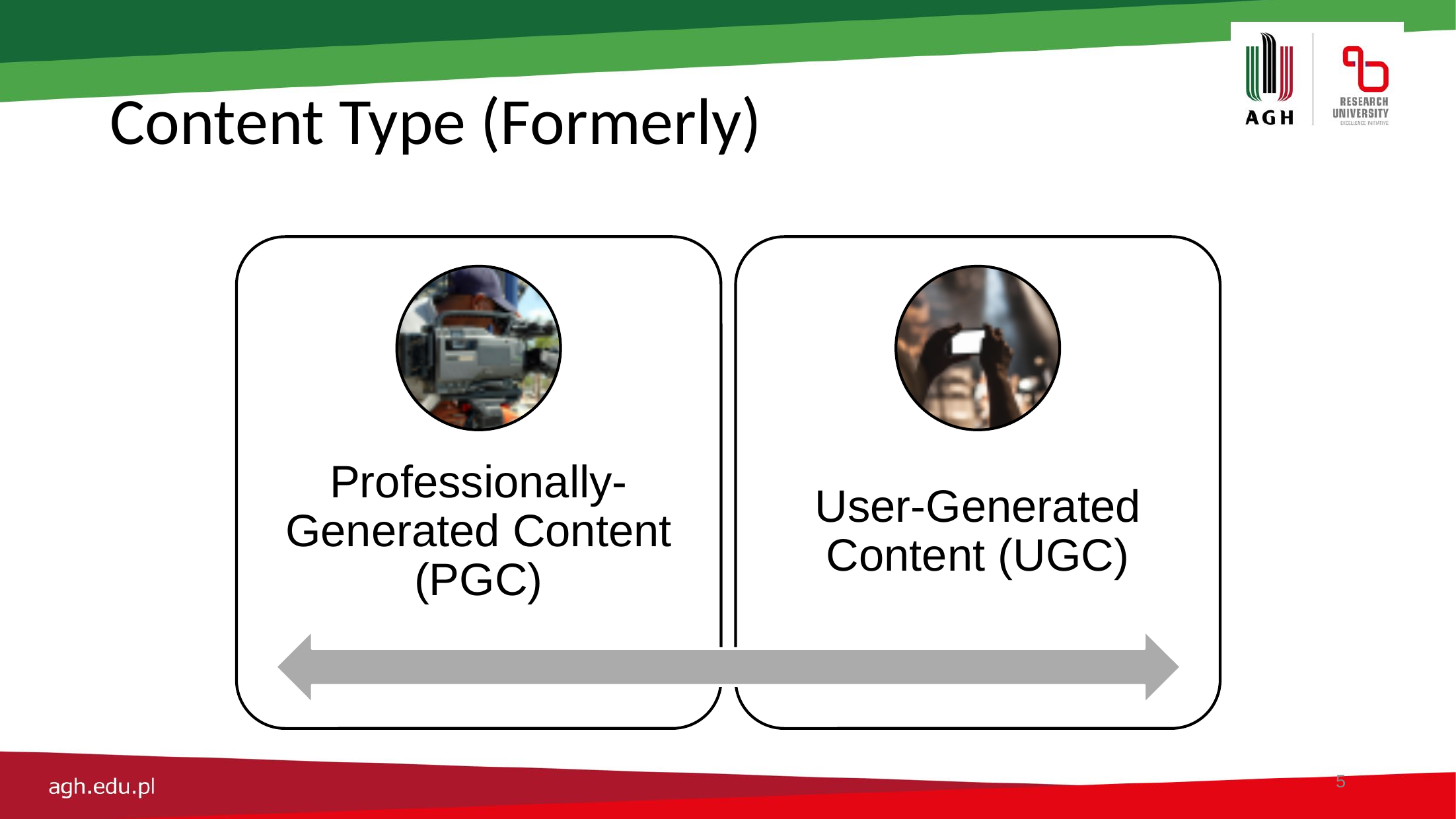

# Content Type (Formerly)
Professionally-Generated Content (PGC)
User-Generated Content (UGC)
5